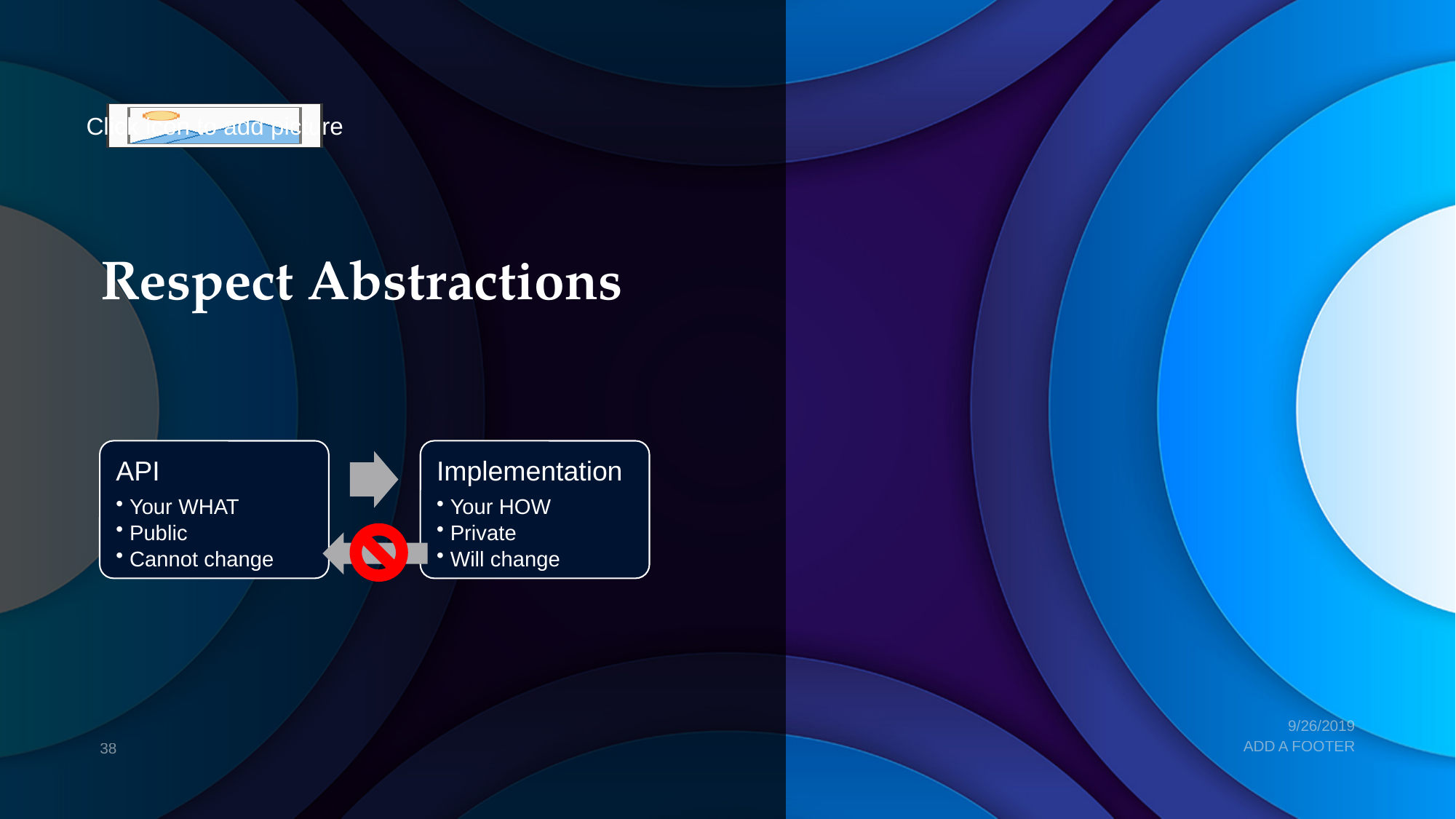

# Respect Abstractions
API
Your WHAT
Public
Cannot change

Implementation
Your HOW
Private
Will change

9/26/2019
38
ADD A FOOTER